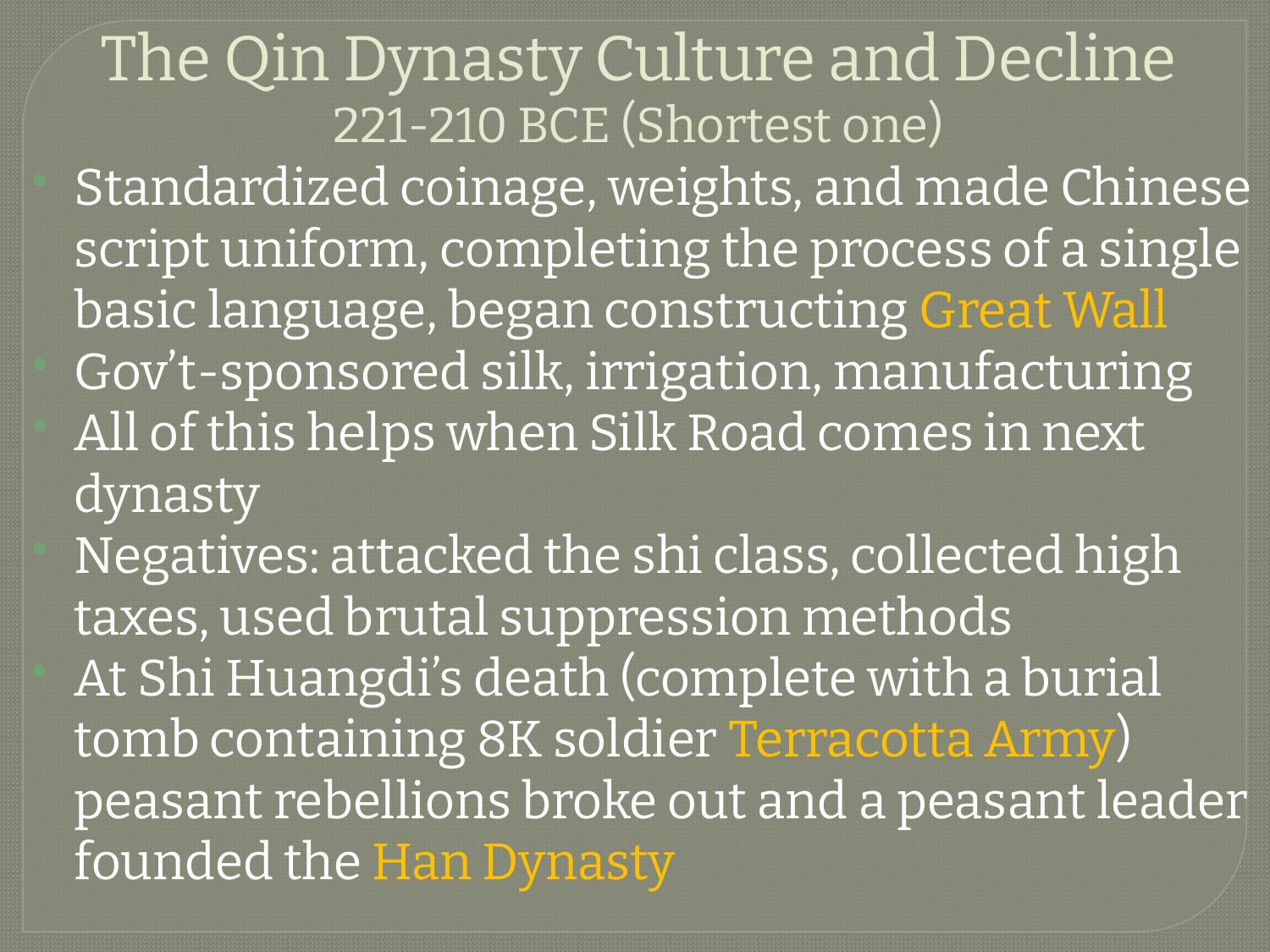

The Qin Dynasty Culture and Decline
221-210 BCE (Shortest one)
Standardized coinage, weights, and made Chinese script uniform, completing the process of a single basic language, began constructing Great Wall
Gov’t-sponsored silk, irrigation, manufacturing
All of this helps when Silk Road comes in next dynasty
Negatives: attacked the shi class, collected high taxes, used brutal suppression methods
At Shi Huangdi’s death (complete with a burial tomb containing 8K soldier Terracotta Army) peasant rebellions broke out and a peasant leader founded the Han Dynasty